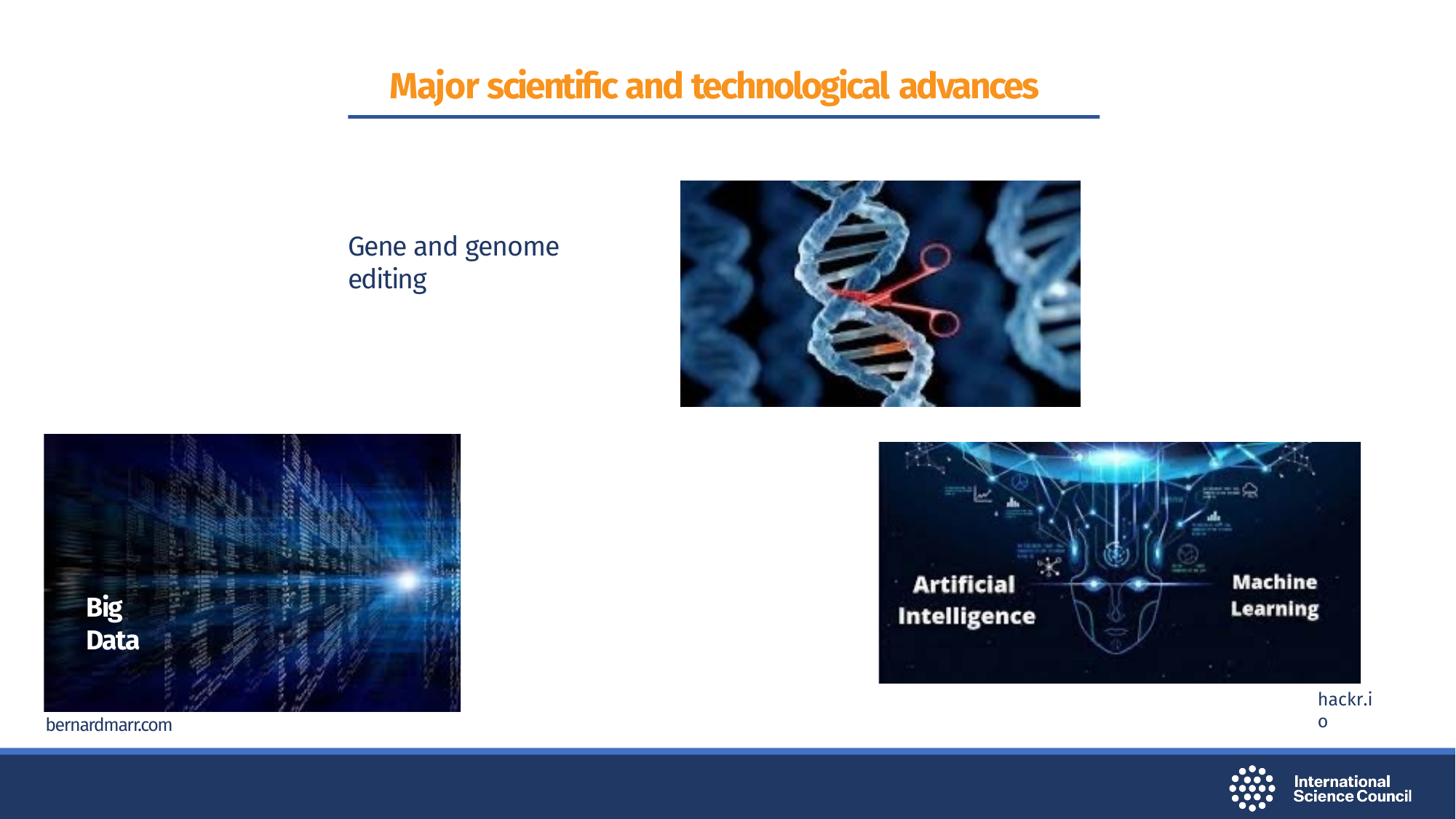

# Major scientific and technological advances

Gene and genome editing

Big Data
hackr.io
bernardmarr.com